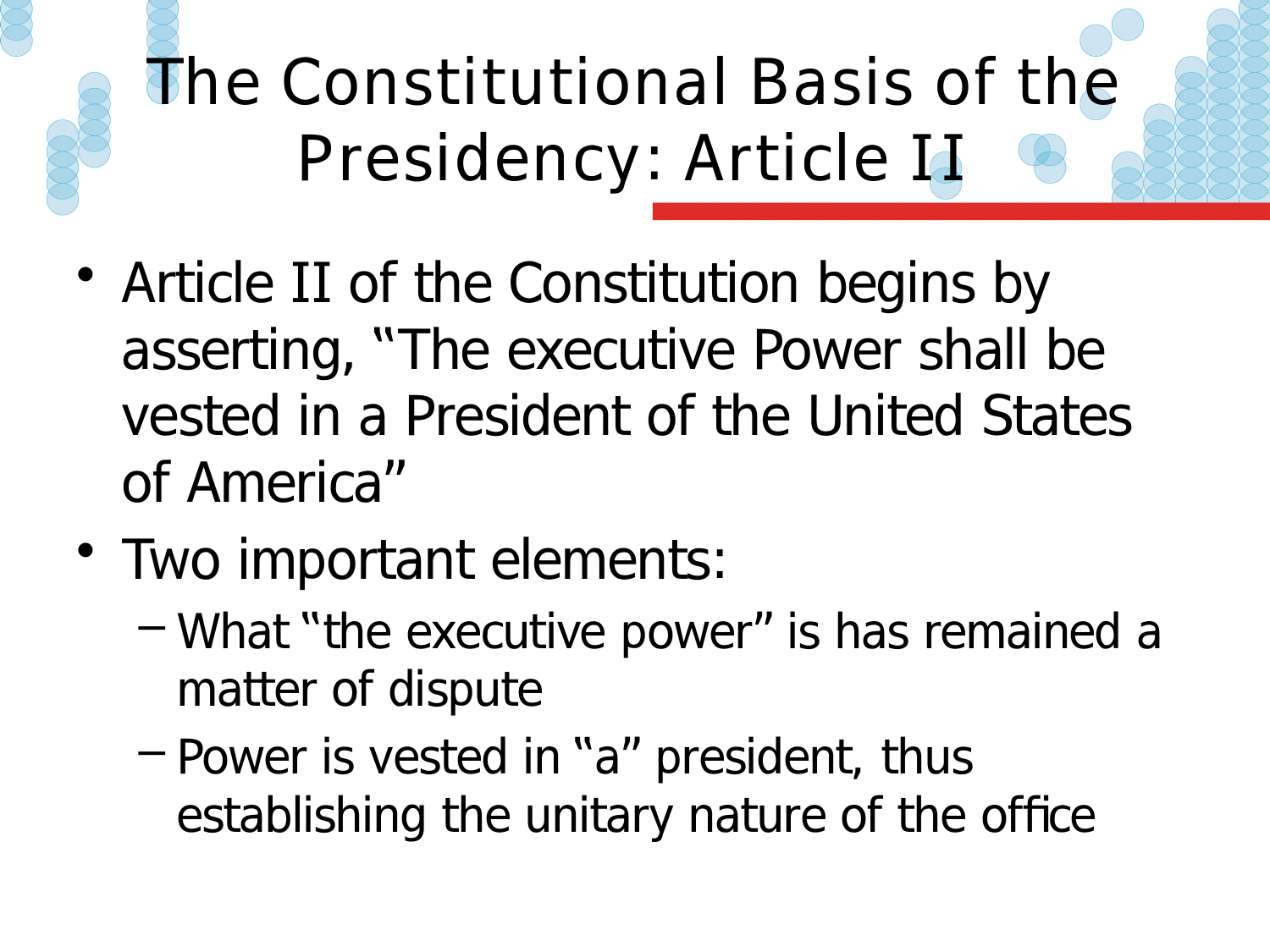

# The Constitutional Basis of the Presidency: Article II
Article II of the Constitution begins by asserting, “The executive Power shall be vested in a President of the United States of America”
Two important elements:
What “the executive power” is has remained a matter of dispute
Power is vested in “a” president, thus establishing the unitary nature of the office